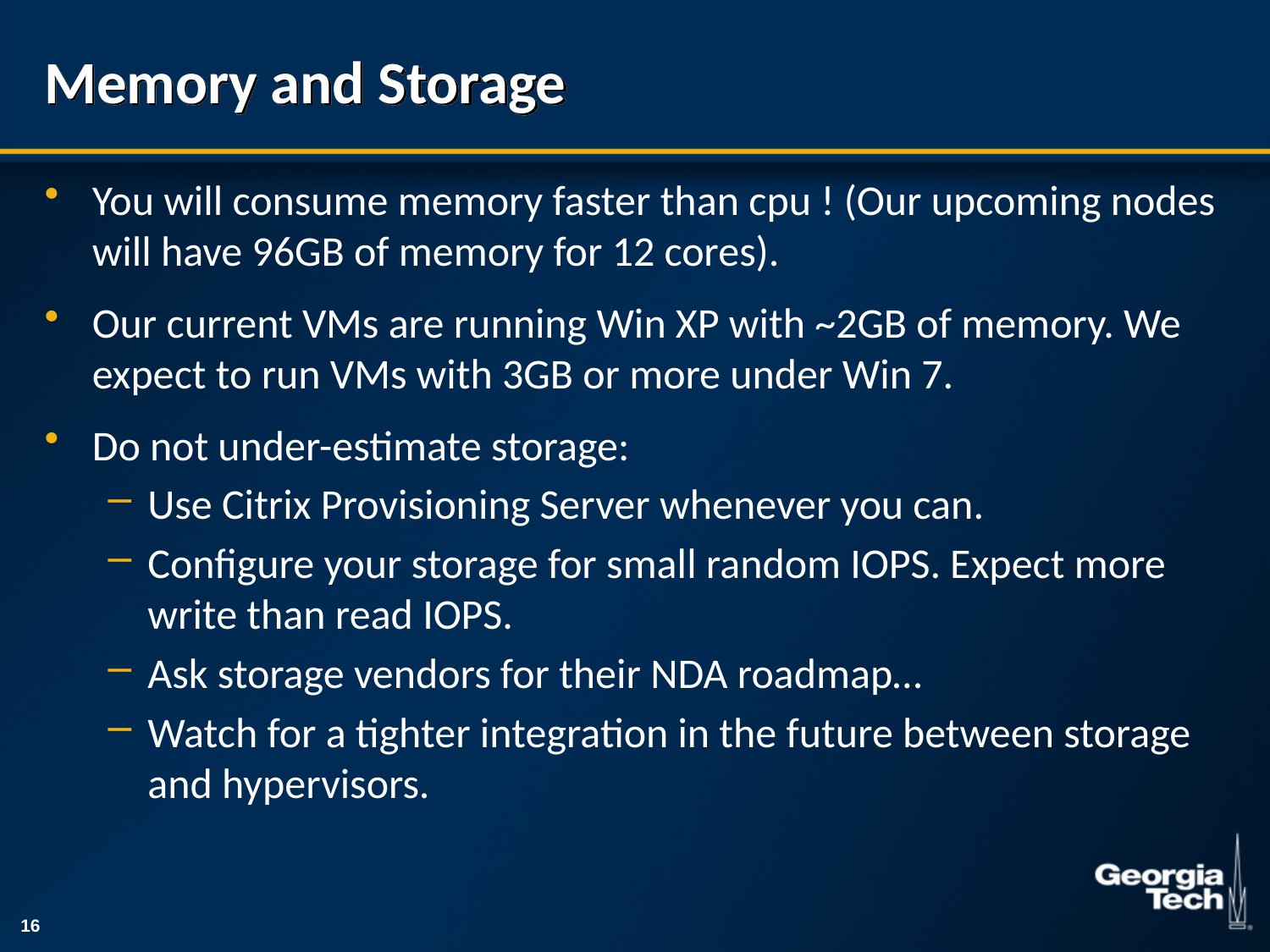

# Memory and Storage
You will consume memory faster than cpu ! (Our upcoming nodes will have 96GB of memory for 12 cores).
Our current VMs are running Win XP with ~2GB of memory. We expect to run VMs with 3GB or more under Win 7.
Do not under-estimate storage:
Use Citrix Provisioning Server whenever you can.
Configure your storage for small random IOPS. Expect more write than read IOPS.
Ask storage vendors for their NDA roadmap…
Watch for a tighter integration in the future between storage and hypervisors.